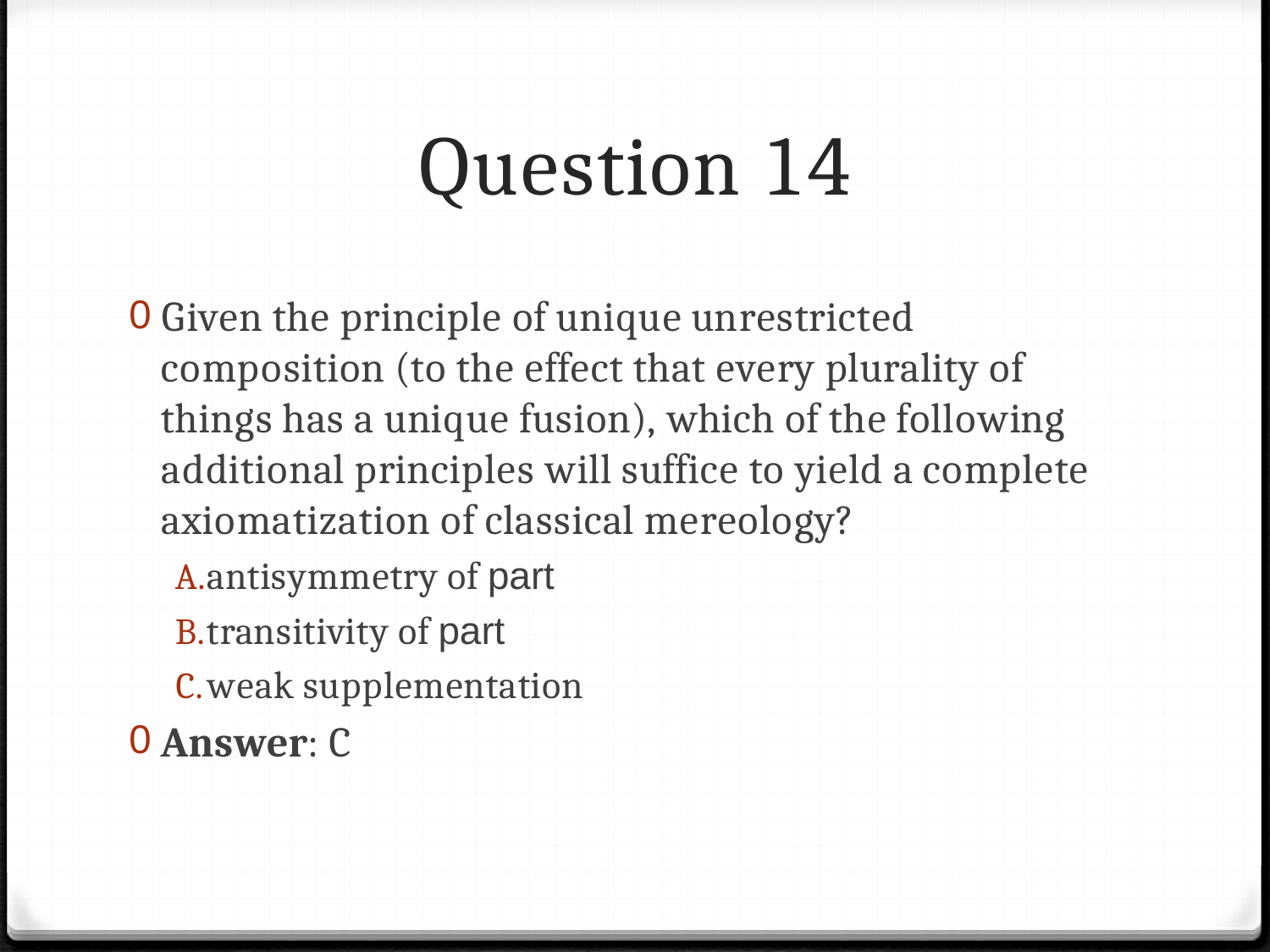

# Question 14
Given the principle of unique unrestricted composition (to the effect that every plurality of things has a unique fusion), which of the following additional principles will suffice to yield a complete axiomatization of classical mereology?
antisymmetry of part
transitivity of part
weak supplementation
Answer: C